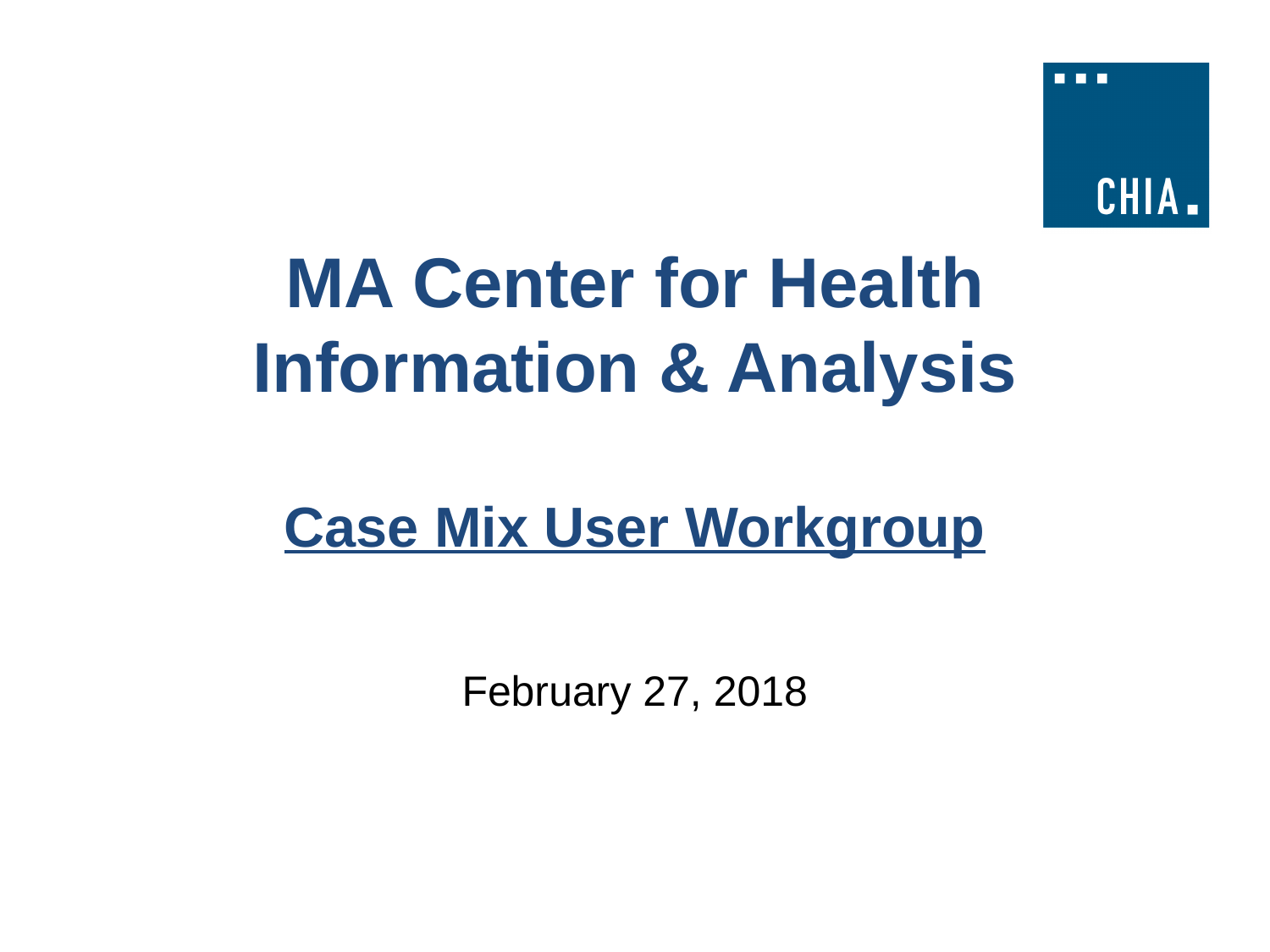

# MA Center for Health Information & Analysis Case Mix User Workgroup

February 27, 2018